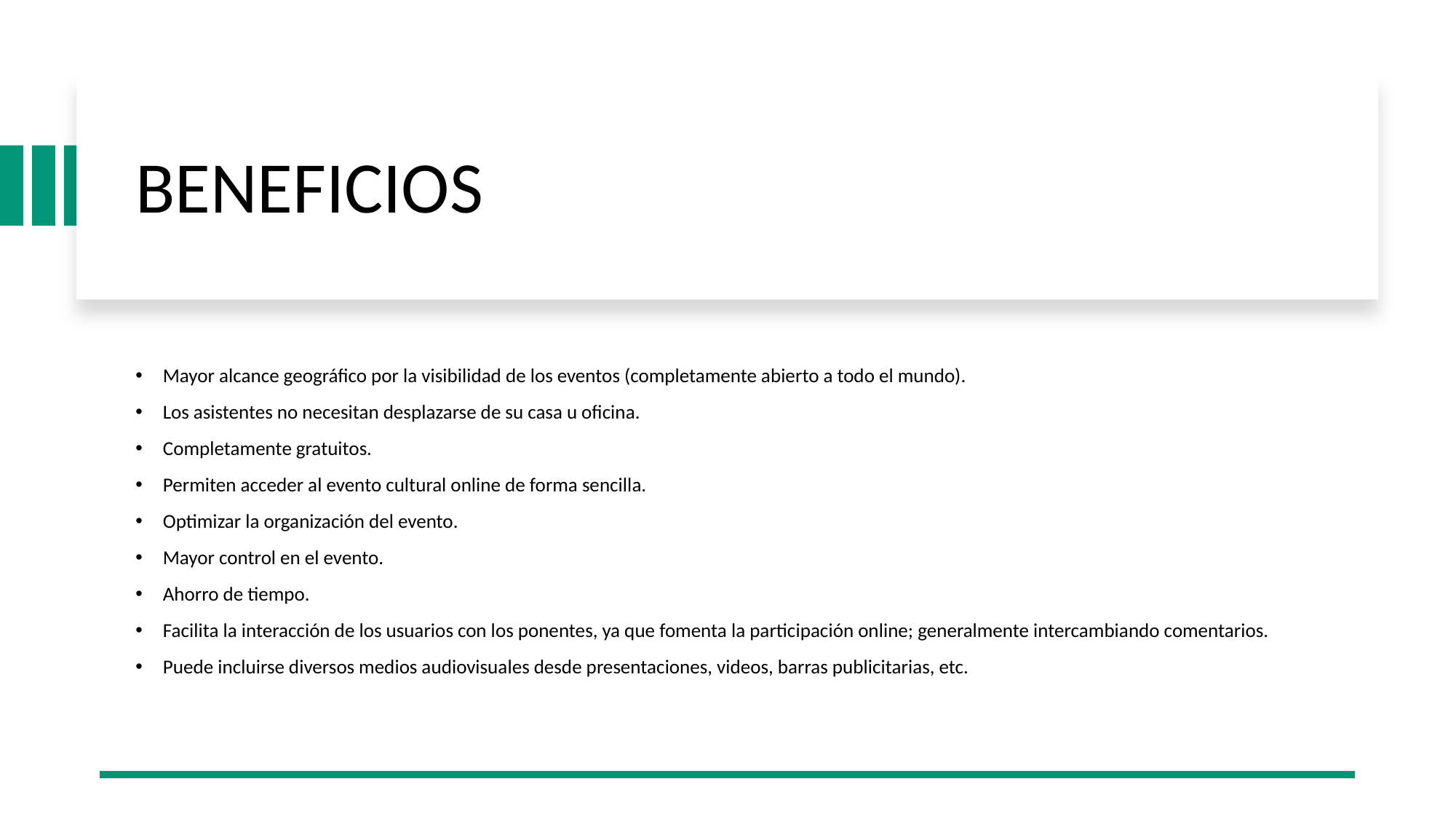

# BENEFICIOS

Mayor alcance geográfico por la visibilidad de los eventos (completamente abierto a todo el mundo).
Los asistentes no necesitan desplazarse de su casa u oficina.
Completamente gratuitos.
Permiten acceder al evento cultural online de forma sencilla.
Optimizar la organización del evento.
Mayor control en el evento.
Ahorro de tiempo.
Facilita la interacción de los usuarios con los ponentes, ya que fomenta la participación online; generalmente intercambiando comentarios.
Puede incluirse diversos medios audiovisuales desde presentaciones, videos, barras publicitarias, etc.